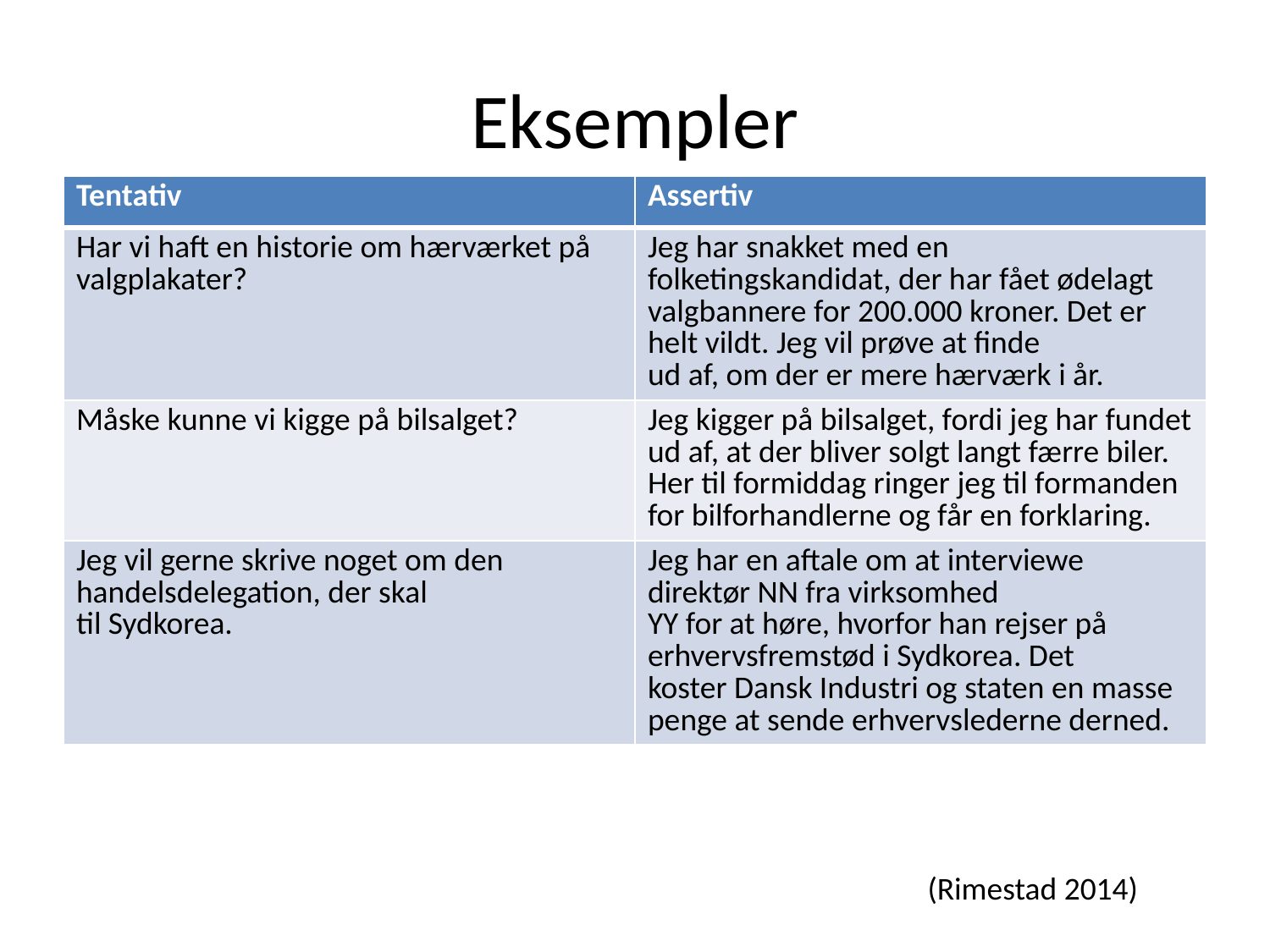

# Eksempler
| Tentativ | Assertiv |
| --- | --- |
| Har vi haft en historie om hærværket på valgplakater? | Jeg har snakket med en folketingskandidat, der har fået ødelagt valgbannere for 200.000 kroner. Det er helt vildt. Jeg vil prøve at finde ud af, om der er mere hærværk i år. |
| Måske kunne vi kigge på bilsalget? | Jeg kigger på bilsalget, fordi jeg har fundet ud af, at der bliver solgt langt færre biler. Her til formiddag ringer jeg til formanden for bilforhandlerne og får en forklaring. |
| Jeg vil gerne skrive noget om den handelsdelegation, der skal til Sydkorea. | Jeg har en aftale om at interviewe direktør NN fra virksomhed YY for at høre, hvorfor han rejser på erhvervsfremstød i Sydkorea. Det koster Dansk Industri og staten en masse penge at sende erhvervslederne derned. |
(Rimestad 2014)